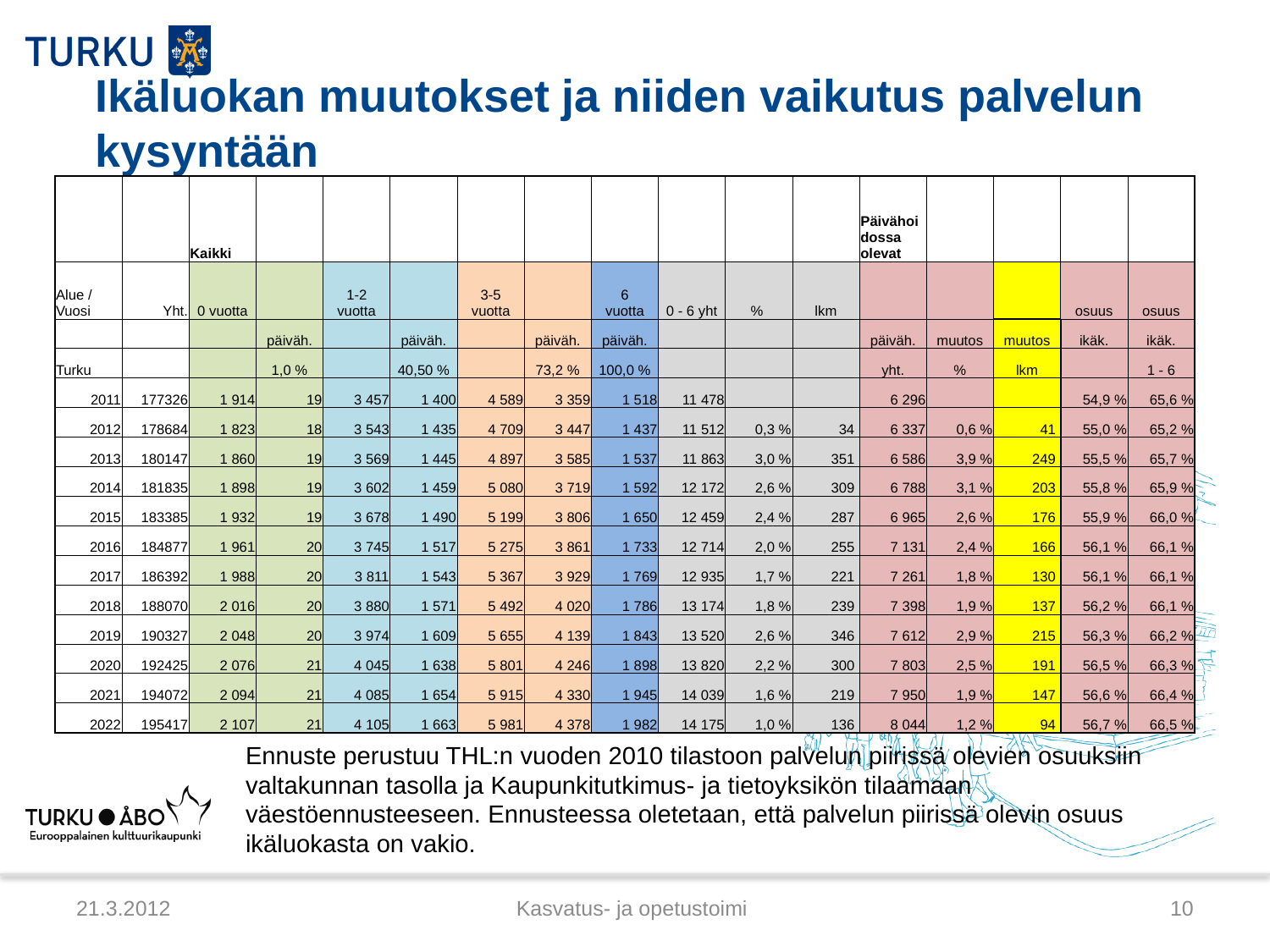

# Ikäluokan muutokset ja niiden vaikutus palvelun kysyntään
|  |  | Kaikki |  |  |  |  |  |  |  |  |  | Päivähoidossa olevat |  |  |  |  |
| --- | --- | --- | --- | --- | --- | --- | --- | --- | --- | --- | --- | --- | --- | --- | --- | --- |
| Alue / Vuosi | Yht. | 0 vuotta |  | 1-2 vuotta |  | 3-5 vuotta |  | 6 vuotta | 0 - 6 yht | % | lkm |  |  |  | osuus | osuus |
|  |  |  | päiväh. |  | päiväh. |  | päiväh. | päiväh. |  |  |  | päiväh. | muutos | muutos | ikäk. | ikäk. |
| Turku |  |  | 1,0 % |  | 40,50 % |  | 73,2 % | 100,0 % |  |  |  | yht. | % | lkm |  | 1 - 6 |
| 2011 | 177326 | 1 914 | 19 | 3 457 | 1 400 | 4 589 | 3 359 | 1 518 | 11 478 |  |  | 6 296 |  |  | 54,9 % | 65,6 % |
| 2012 | 178684 | 1 823 | 18 | 3 543 | 1 435 | 4 709 | 3 447 | 1 437 | 11 512 | 0,3 % | 34 | 6 337 | 0,6 % | 41 | 55,0 % | 65,2 % |
| 2013 | 180147 | 1 860 | 19 | 3 569 | 1 445 | 4 897 | 3 585 | 1 537 | 11 863 | 3,0 % | 351 | 6 586 | 3,9 % | 249 | 55,5 % | 65,7 % |
| 2014 | 181835 | 1 898 | 19 | 3 602 | 1 459 | 5 080 | 3 719 | 1 592 | 12 172 | 2,6 % | 309 | 6 788 | 3,1 % | 203 | 55,8 % | 65,9 % |
| 2015 | 183385 | 1 932 | 19 | 3 678 | 1 490 | 5 199 | 3 806 | 1 650 | 12 459 | 2,4 % | 287 | 6 965 | 2,6 % | 176 | 55,9 % | 66,0 % |
| 2016 | 184877 | 1 961 | 20 | 3 745 | 1 517 | 5 275 | 3 861 | 1 733 | 12 714 | 2,0 % | 255 | 7 131 | 2,4 % | 166 | 56,1 % | 66,1 % |
| 2017 | 186392 | 1 988 | 20 | 3 811 | 1 543 | 5 367 | 3 929 | 1 769 | 12 935 | 1,7 % | 221 | 7 261 | 1,8 % | 130 | 56,1 % | 66,1 % |
| 2018 | 188070 | 2 016 | 20 | 3 880 | 1 571 | 5 492 | 4 020 | 1 786 | 13 174 | 1,8 % | 239 | 7 398 | 1,9 % | 137 | 56,2 % | 66,1 % |
| 2019 | 190327 | 2 048 | 20 | 3 974 | 1 609 | 5 655 | 4 139 | 1 843 | 13 520 | 2,6 % | 346 | 7 612 | 2,9 % | 215 | 56,3 % | 66,2 % |
| 2020 | 192425 | 2 076 | 21 | 4 045 | 1 638 | 5 801 | 4 246 | 1 898 | 13 820 | 2,2 % | 300 | 7 803 | 2,5 % | 191 | 56,5 % | 66,3 % |
| 2021 | 194072 | 2 094 | 21 | 4 085 | 1 654 | 5 915 | 4 330 | 1 945 | 14 039 | 1,6 % | 219 | 7 950 | 1,9 % | 147 | 56,6 % | 66,4 % |
| 2022 | 195417 | 2 107 | 21 | 4 105 | 1 663 | 5 981 | 4 378 | 1 982 | 14 175 | 1,0 % | 136 | 8 044 | 1,2 % | 94 | 56,7 % | 66,5 % |
Ennuste perustuu THL:n vuoden 2010 tilastoon palvelun piirissä olevien osuuksiin valtakunnan tasolla ja Kaupunkitutkimus- ja tietoyksikön tilaamaan väestöennusteeseen. Ennusteessa oletetaan, että palvelun piirissä olevin osuus ikäluokasta on vakio.
21.3.2012
Kasvatus- ja opetustoimi
10